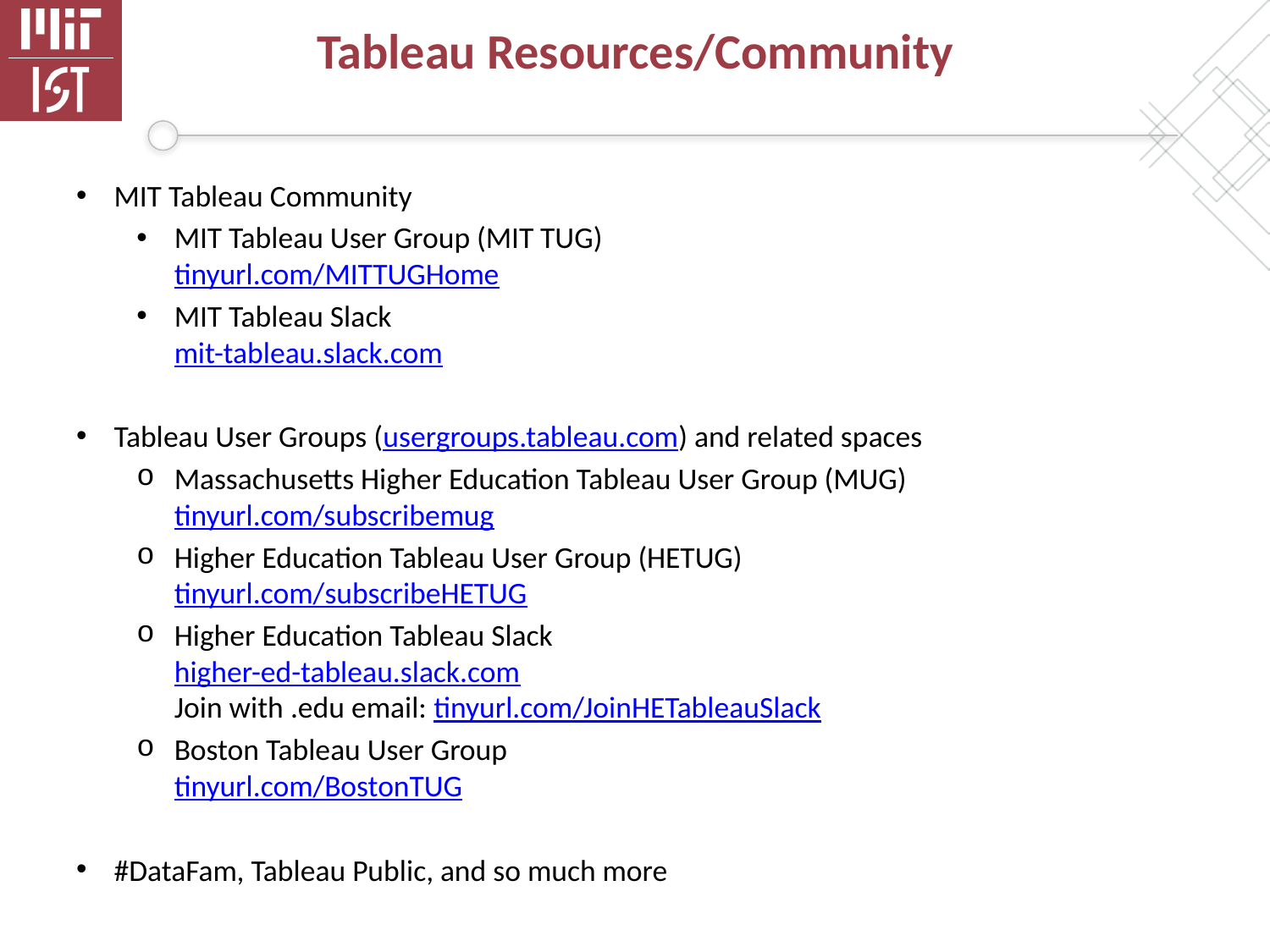

# Tableau Resources/Community
MIT Tableau Community
MIT Tableau User Group (MIT TUG)
tinyurl.com/MITTUGHome
MIT Tableau Slack
mit-tableau.slack.com

Tableau User Groups (usergroups.tableau.com) and related spaces
Massachusetts Higher Education Tableau User Group (MUG)
tinyurl.com/subscribemug
Higher Education Tableau User Group (HETUG)
tinyurl.com/subscribeHETUG
Higher Education Tableau Slack
higher-ed-tableau.slack.com
Join with .edu email: tinyurl.com/JoinHETableauSlack
Boston Tableau User Group
tinyurl.com/BostonTUG

#DataFam, Tableau Public, and so much more